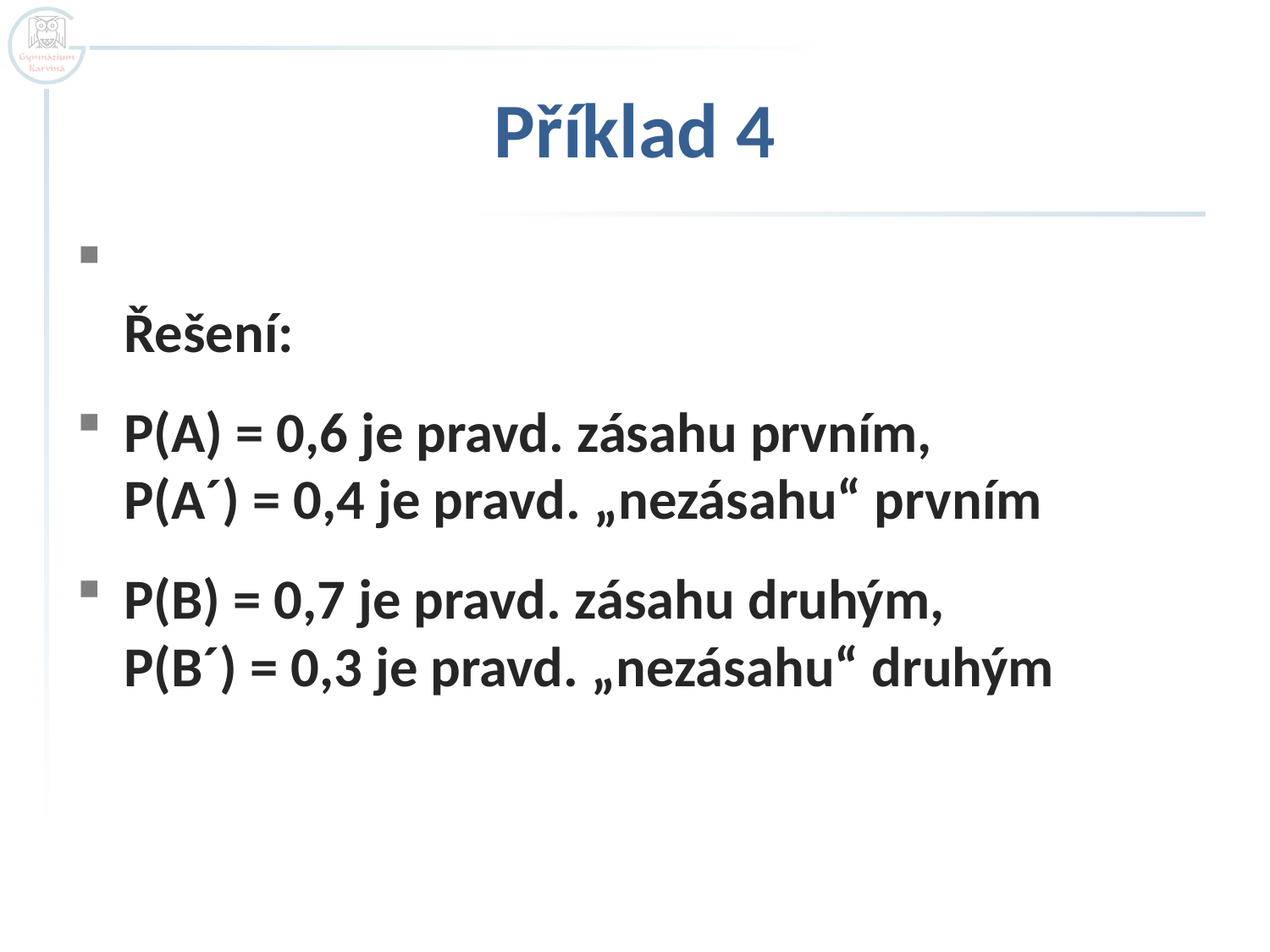

# Příklad 4
Řešení:
P(A) = 0,6 je pravd. zásahu prvním,
P(A´) = 0,4 je pravd. „nezásahu“ prvním
P(B) = 0,7 je pravd. zásahu druhým,
P(B´) = 0,3 je pravd. „nezásahu“ druhým